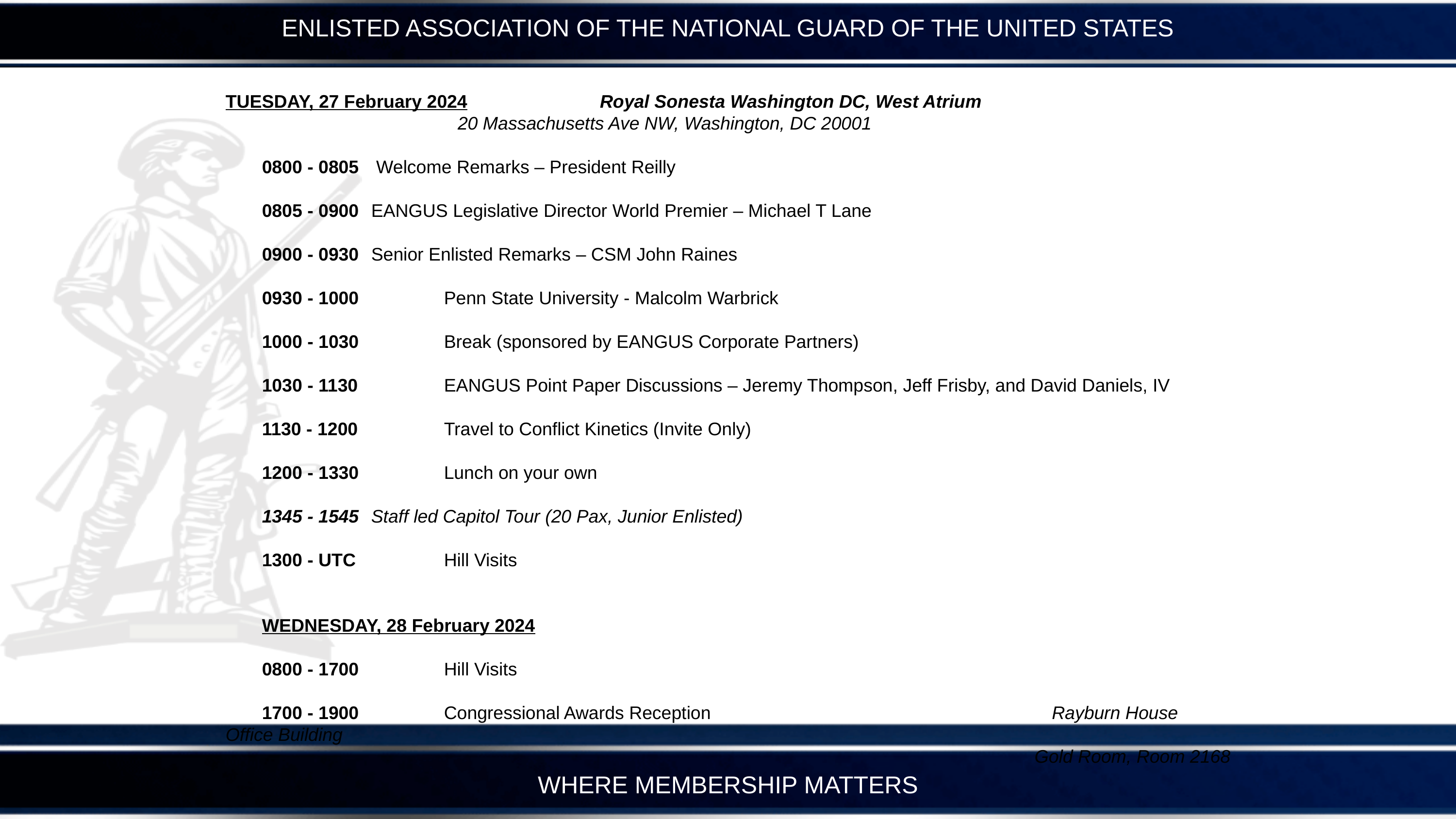

TUESDAY, 27 February 2024                          Royal Sonesta Washington DC, West Atrium
                 20 Massachusetts Ave NW, Washington, DC 20001

0800 - 0805	 Welcome Remarks – President Reilly

0805 - 0900	EANGUS Legislative Director World Premier – Michael T Lane

0900 - 0930	Senior Enlisted Remarks – CSM John Raines

0930 - 1000   	Penn State University - Malcolm Warbrick

1000 - 1030   	Break (sponsored by EANGUS Corporate Partners)

1030 - 1130   	EANGUS Point Paper Discussions – Jeremy Thompson, Jeff Frisby, and David Daniels, IV

1130 - 1200   	Travel to Conflict Kinetics (Invite Only)

1200 - 1330   	Lunch on your own

1345 - 1545	Staff led Capitol Tour (20 Pax, Junior Enlisted)

1300 - UTC   	Hill Visits

WEDNESDAY, 28 February 2024

0800 - 1700   	Hill Visits

1700 - 1900   	Congressional Awards Reception		       			     Rayburn House Office Building
Gold Room, Room 2168